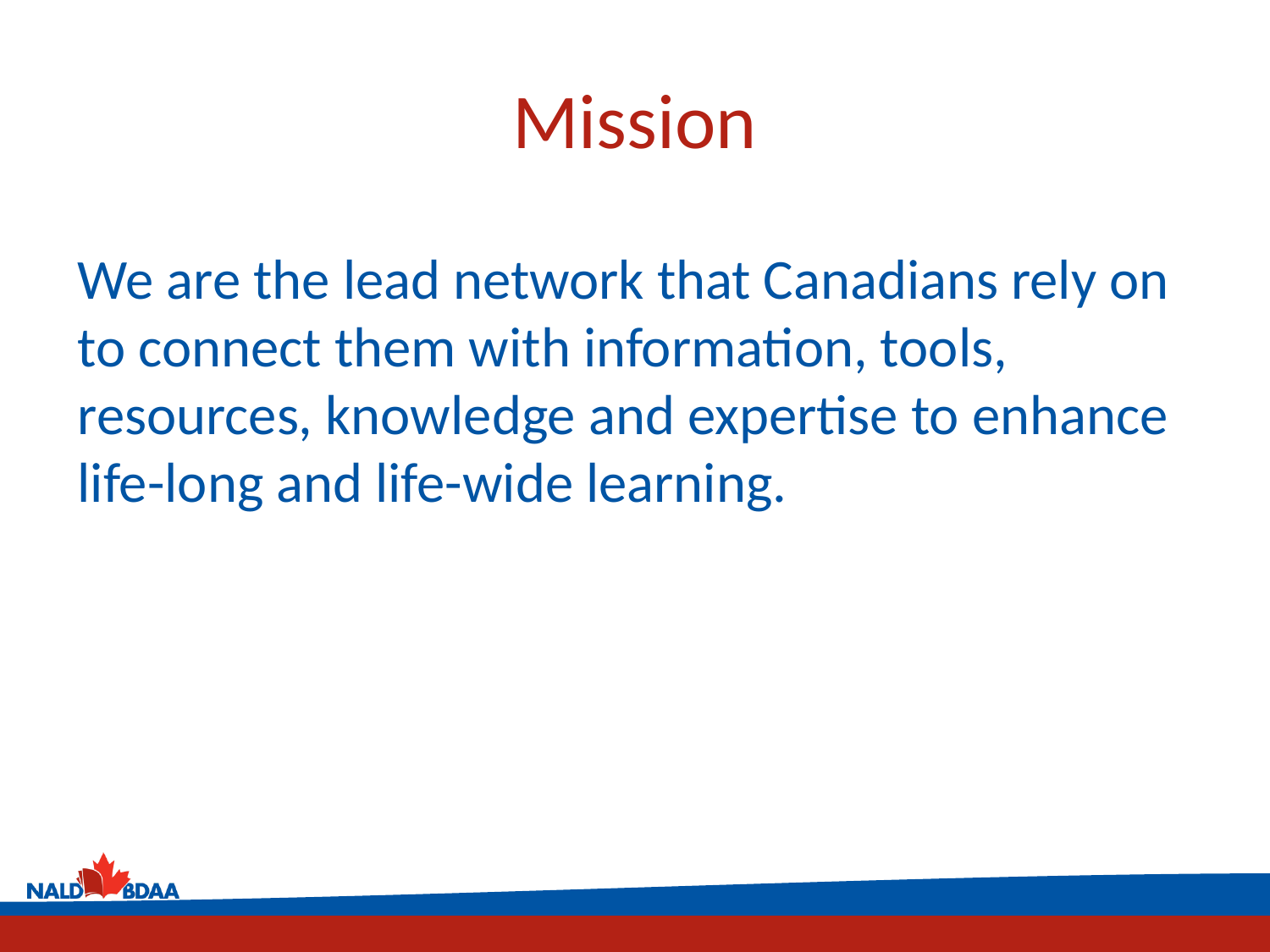

# Mission
We are the lead network that Canadians rely on to connect them with information, tools, resources, knowledge and expertise to enhance life-long and life-wide learning.